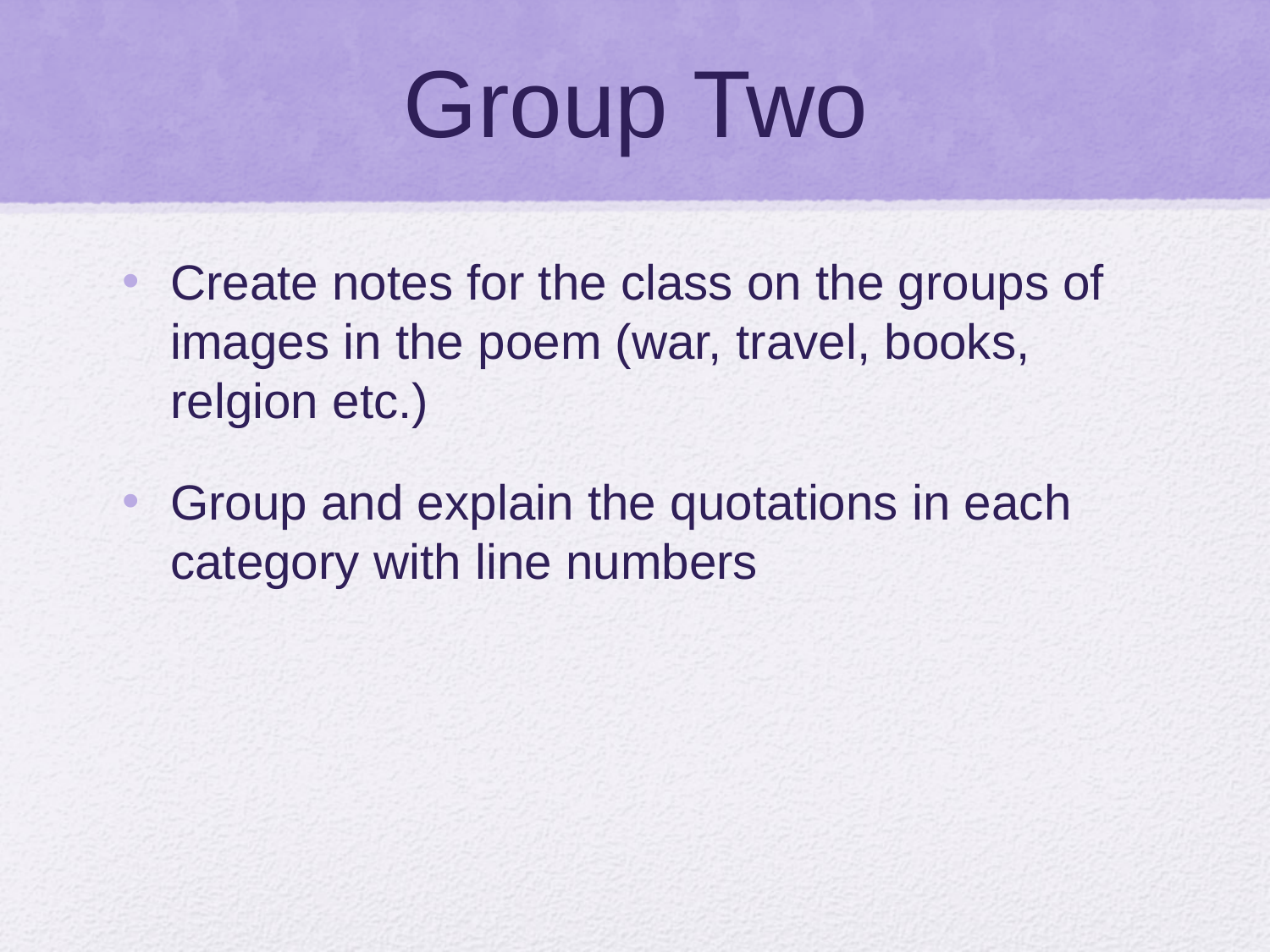

# Group Two
Create notes for the class on the groups of images in the poem (war, travel, books, relgion etc.)
Group and explain the quotations in each category with line numbers